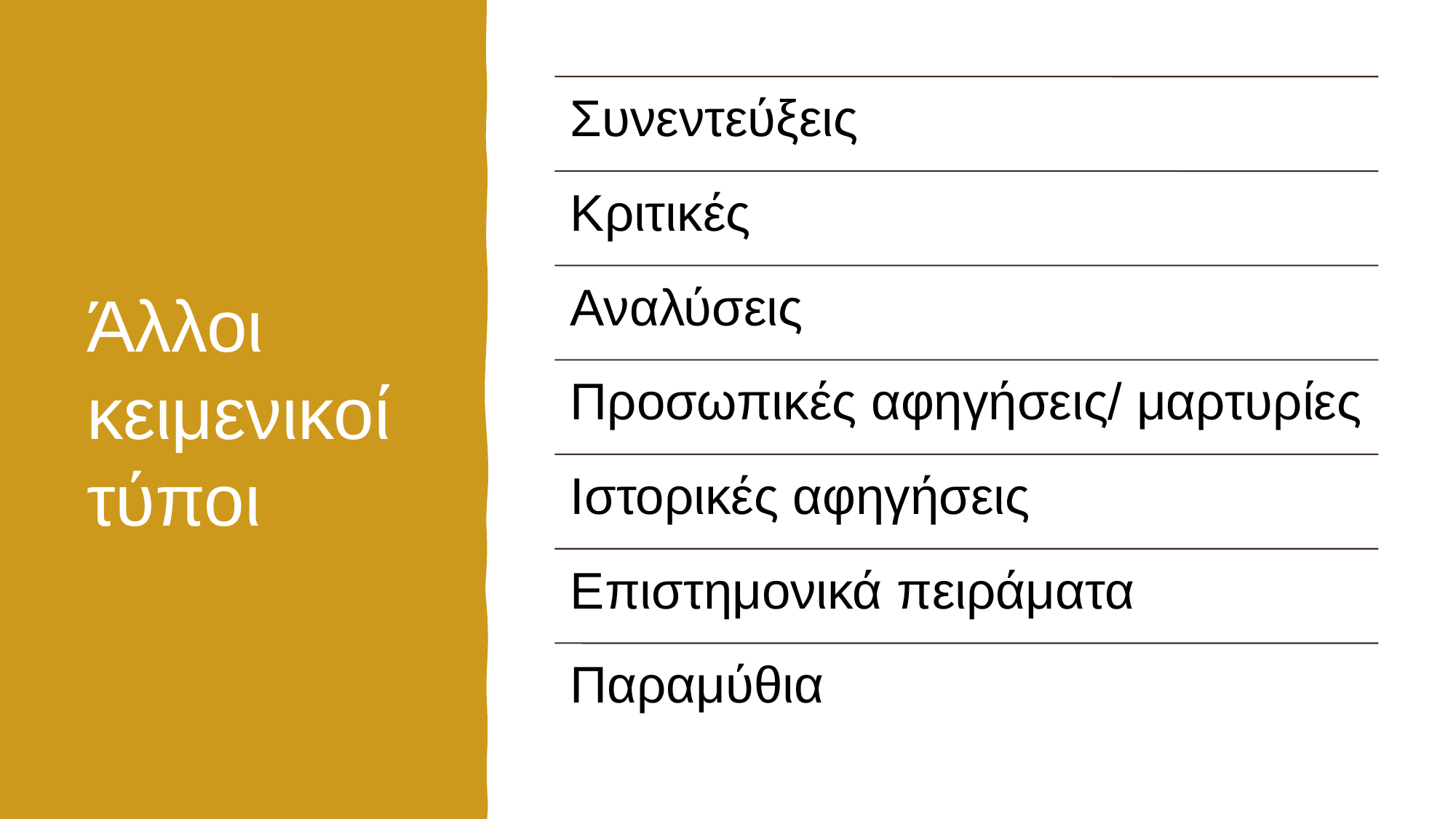

Συνεντεύξεις
Κριτικές
Αναλύσεις
Προσωπικές αφηγήσεις/ μαρτυρίες
Ιστορικές αφηγήσεις
Επιστημονικά πειράματα
Παραμύθια
# Άλλοι κειμενικοί τύποι